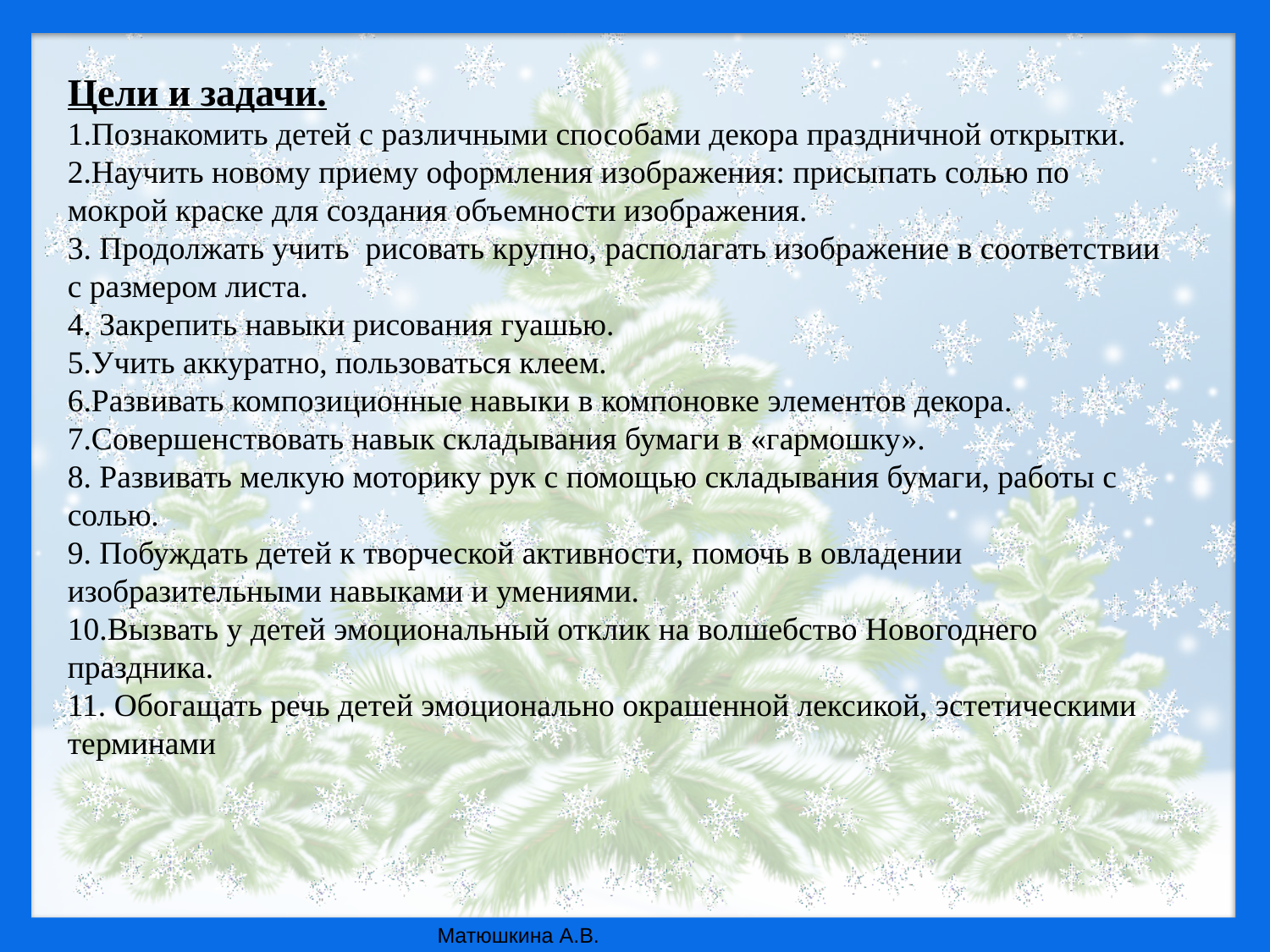

Цели и задачи.
1.Познакомить детей с различными способами декора праздничной открытки.
2.Научить новому приему оформления изображения: присыпать солью по мокрой краске для создания объемности изображения.
3. Продолжать учить  рисовать крупно, располагать изображение в соответствии с размером листа.
4. Закрепить навыки рисования гуашью.
5.Учить аккуратно, пользоваться клеем.
6.Развивать композиционные навыки в компоновке элементов декора.
7.Совершенствовать навык складывания бумаги в «гармошку».
8. Развивать мелкую моторику рук с помощью складывания бумаги, работы с солью.
9. Побуждать детей к творческой активности, помочь в овладении изобразительными навыками и умениями.
10.Вызвать у детей эмоциональный отклик на волшебство Новогоднего праздника.
11. Обогащать речь детей эмоционально окрашенной лексикой, эстетическими терминами